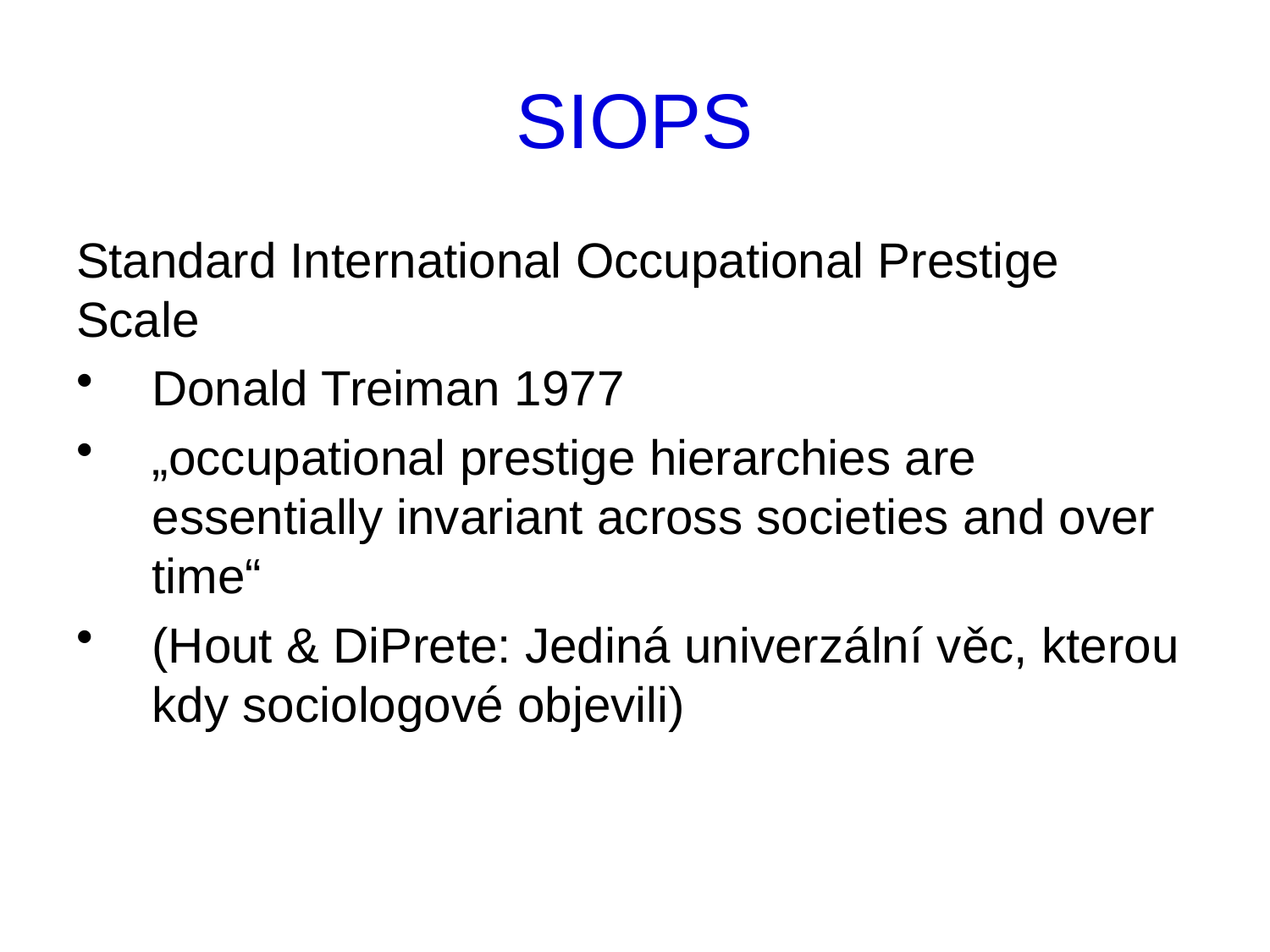

# SIOPS
Standard International Occupational Prestige Scale
Donald Treiman 1977
„occupational prestige hierarchies are essentially invariant across societies and over time“
(Hout & DiPrete: Jediná univerzální věc, kterou kdy sociologové objevili)